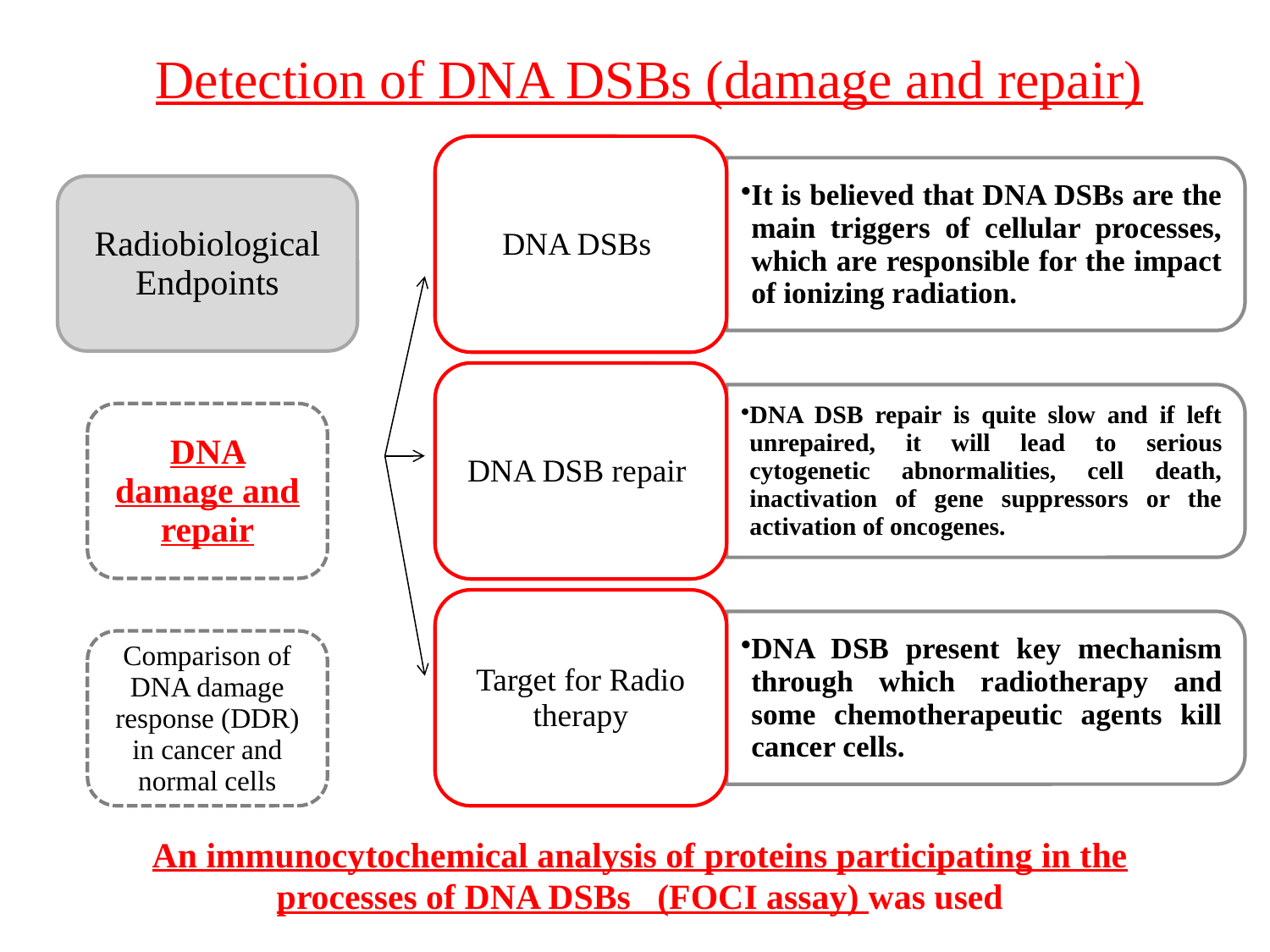

# Detection of DNA DSBs (damage and repair)
DNA DSBs
It is believed that DNA DSBs are the main triggers of cellular processes, which are responsible for the impact of ionizing radiation.
DNA DSB repair
DNA DSB repair is quite slow and if left unrepaired, it will lead to serious cytogenetic abnormalities, cell death, inactivation of gene suppressors or the activation of oncogenes.
Target for Radio
therapy
DNA DSB present key mechanism through which radiotherapy and some chemotherapeutic agents kill cancer cells.
Radiobiological Endpoints
DNA damage and repair
Comparison of DNA damage response (DDR) in cancer and normal cells
An immunocytochemical analysis of proteins participating in the processes of DNA DSBs   (FOCI assay) was used